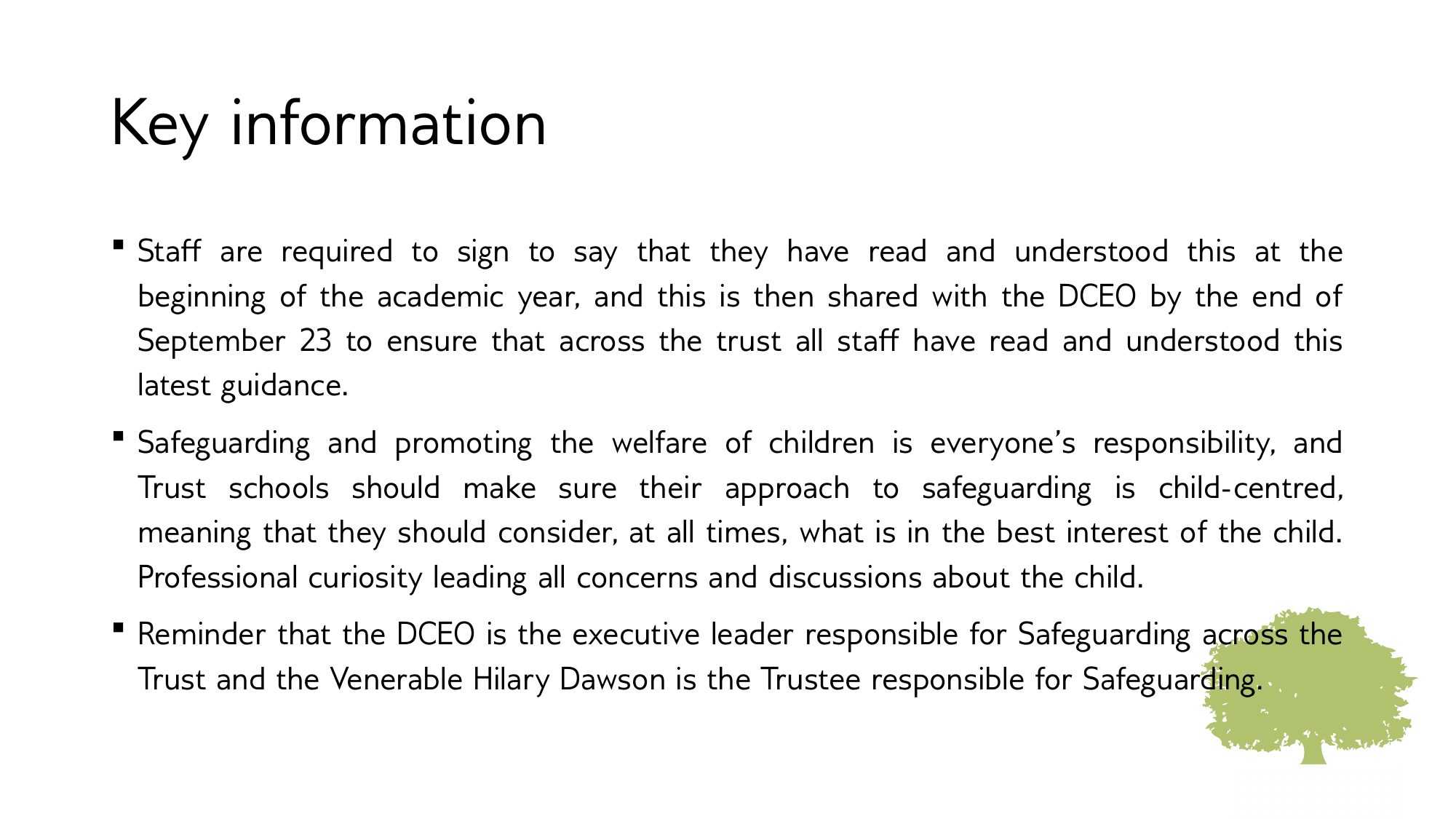

# Key information
Staff are required to sign to say that they have read and understood this at the beginning of the academic year, and this is then shared with the DCEO by the end of September 23 to ensure that across the trust all staff have read and understood this latest guidance.
Safeguarding and promoting the welfare of children is everyone’s responsibility, and Trust schools should make sure their approach to safeguarding is child-centred, meaning that they should consider, at all times, what is in the best interest of the child. Professional curiosity leading all concerns and discussions about the child.
Reminder that the DCEO is the executive leader responsible for Safeguarding across the Trust and the Venerable Hilary Dawson is the Trustee responsible for Safeguarding.